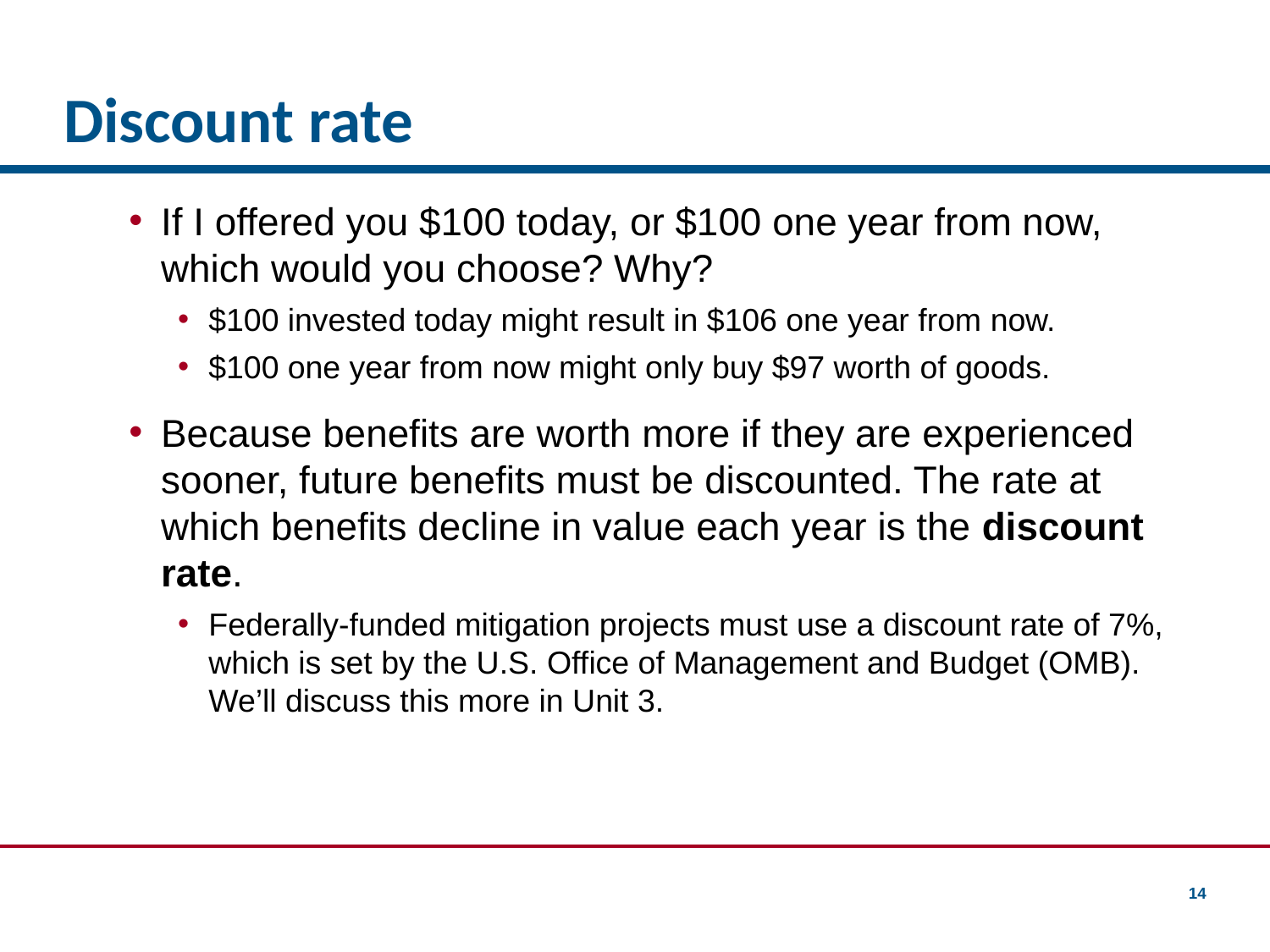

# Discount rate
If I offered you $100 today, or $100 one year from now, which would you choose? Why?
$100 invested today might result in $106 one year from now.
$100 one year from now might only buy $97 worth of goods.
Because benefits are worth more if they are experienced sooner, future benefits must be discounted. The rate at which benefits decline in value each year is the discount rate.
Federally-funded mitigation projects must use a discount rate of 7%, which is set by the U.S. Office of Management and Budget (OMB). We’ll discuss this more in Unit 3.

14